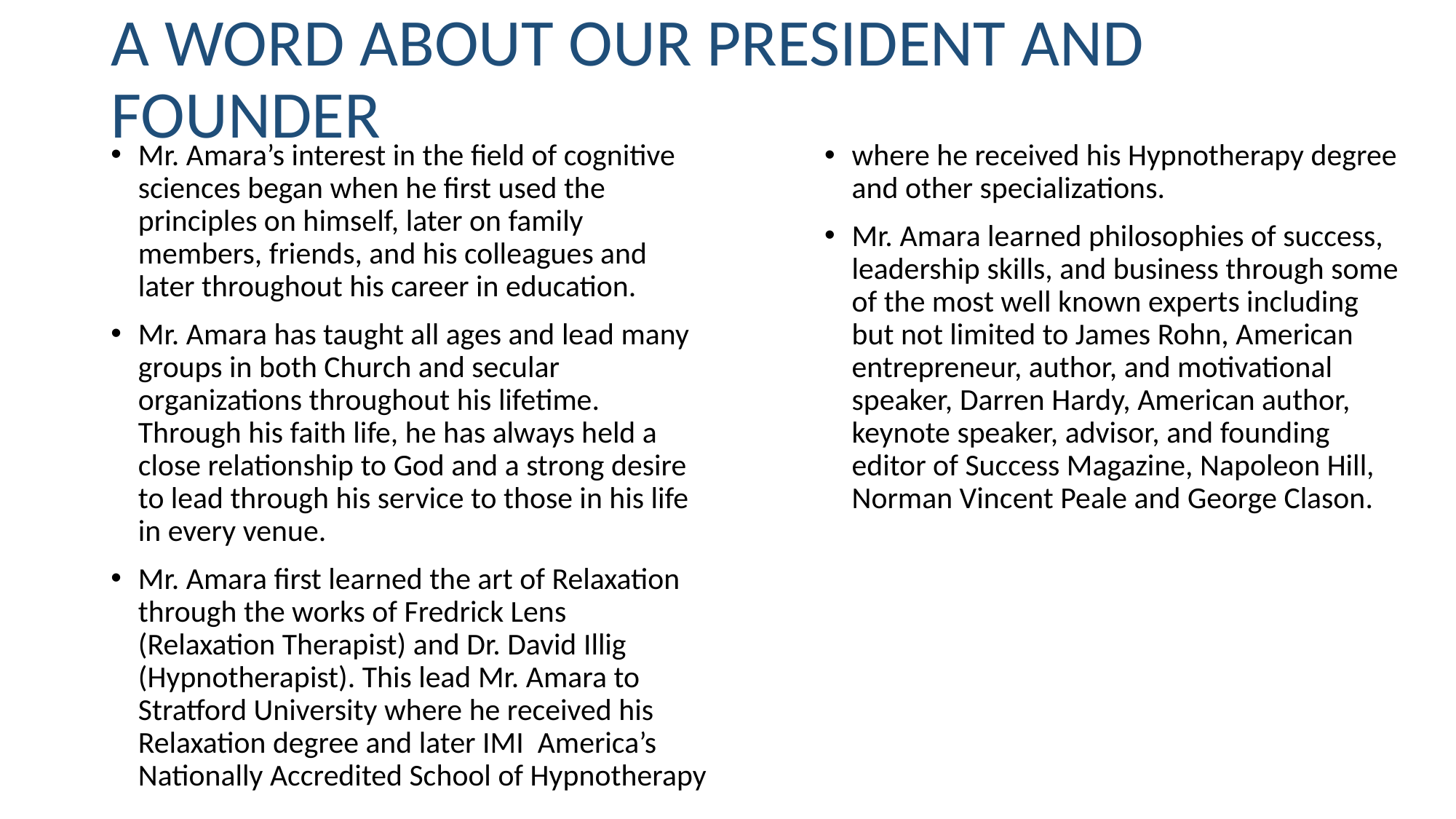

# A WORD ABOUT OUR PRESIDENT AND FOUNDER
Mr. Amara’s interest in the field of cognitive sciences began when he first used the principles on himself, later on family members, friends, and his colleagues and later throughout his career in education.
Mr. Amara has taught all ages and lead many groups in both Church and secular organizations throughout his lifetime. Through his faith life, he has always held a close relationship to God and a strong desire to lead through his service to those in his life in every venue.
Mr. Amara first learned the art of Relaxation through the works of Fredrick Lens (Relaxation Therapist) and Dr. David Illig (Hypnotherapist). This lead Mr. Amara to Stratford University where he received his Relaxation degree and later IMI  America’s Nationally Accredited School of Hypnotherapy
where he received his Hypnotherapy degree and other specializations.
Mr. Amara learned philosophies of success, leadership skills, and business through some of the most well known experts including but not limited to James Rohn, American entrepreneur, author, and motivational speaker, Darren Hardy, American author, keynote speaker, advisor, and founding editor of Success Magazine, Napoleon Hill, Norman Vincent Peale and George Clason.